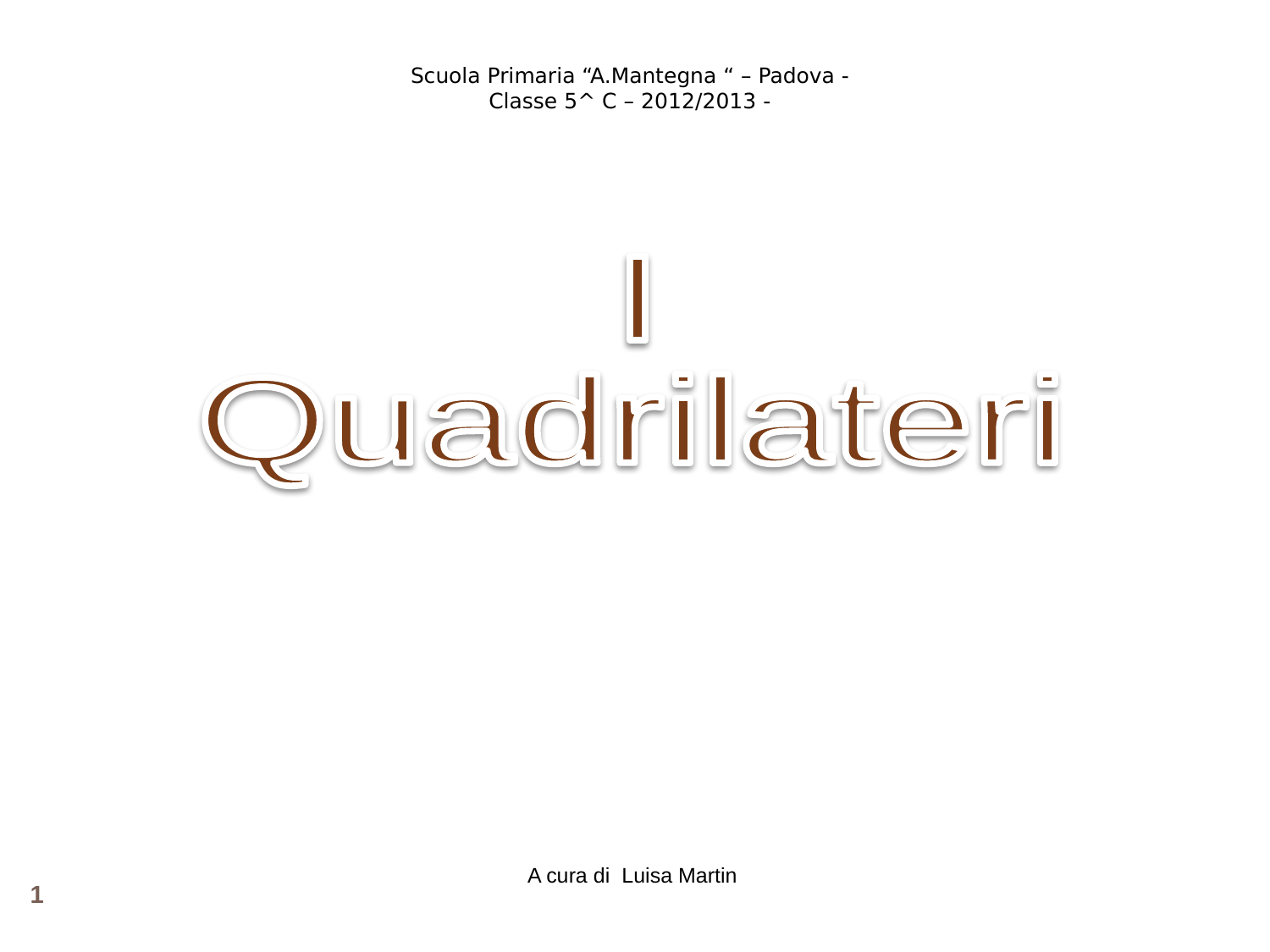

Scuola Primaria “A.Mantegna “ – Padova -
Classe 5^ C – 2012/2013 -
I
Quadrilateri
A cura di  Luisa Martin
1